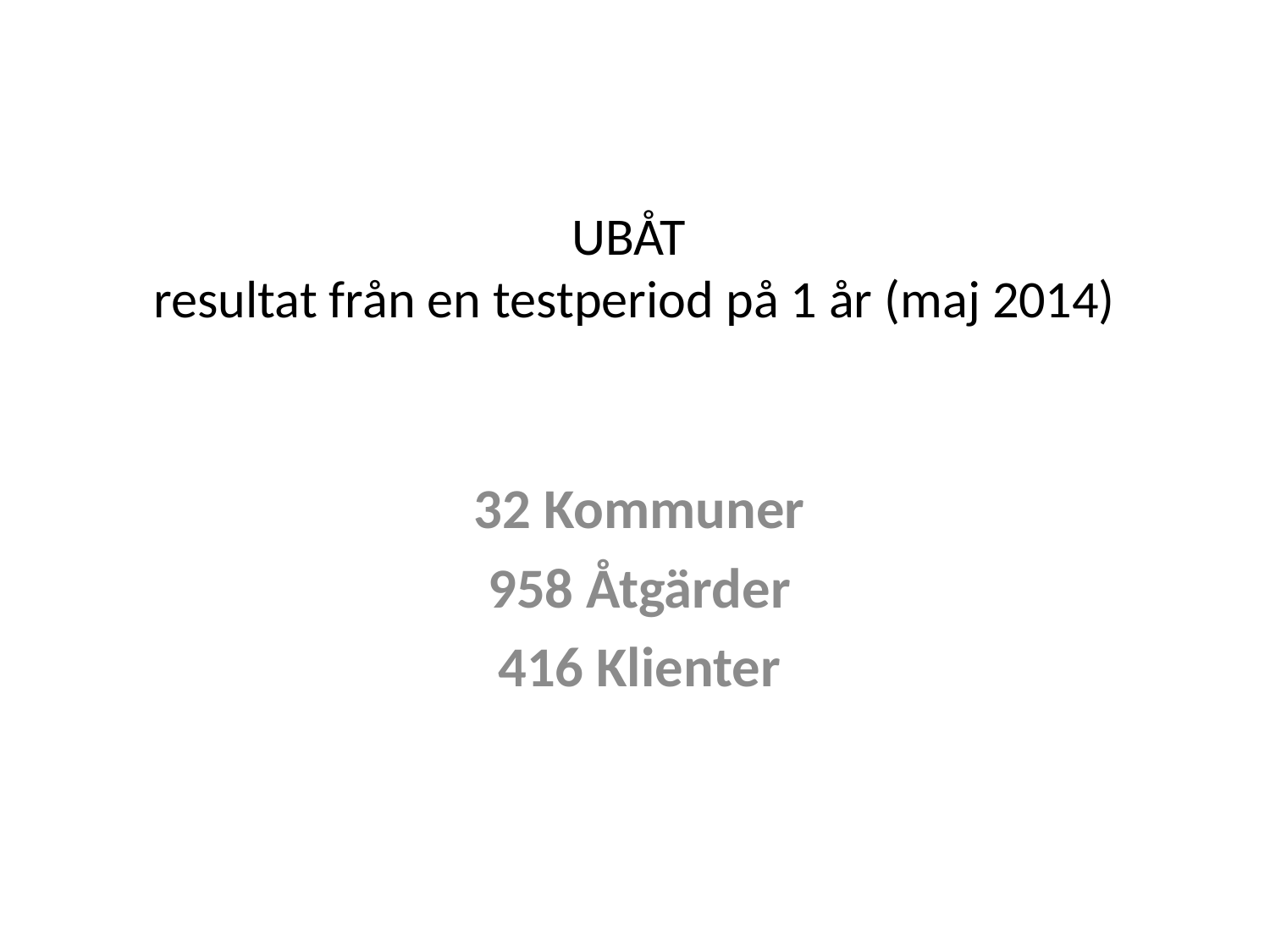

# UBÅT resultat från en testperiod på 1 år (maj 2014)
32 Kommuner
958 Åtgärder
416 Klienter